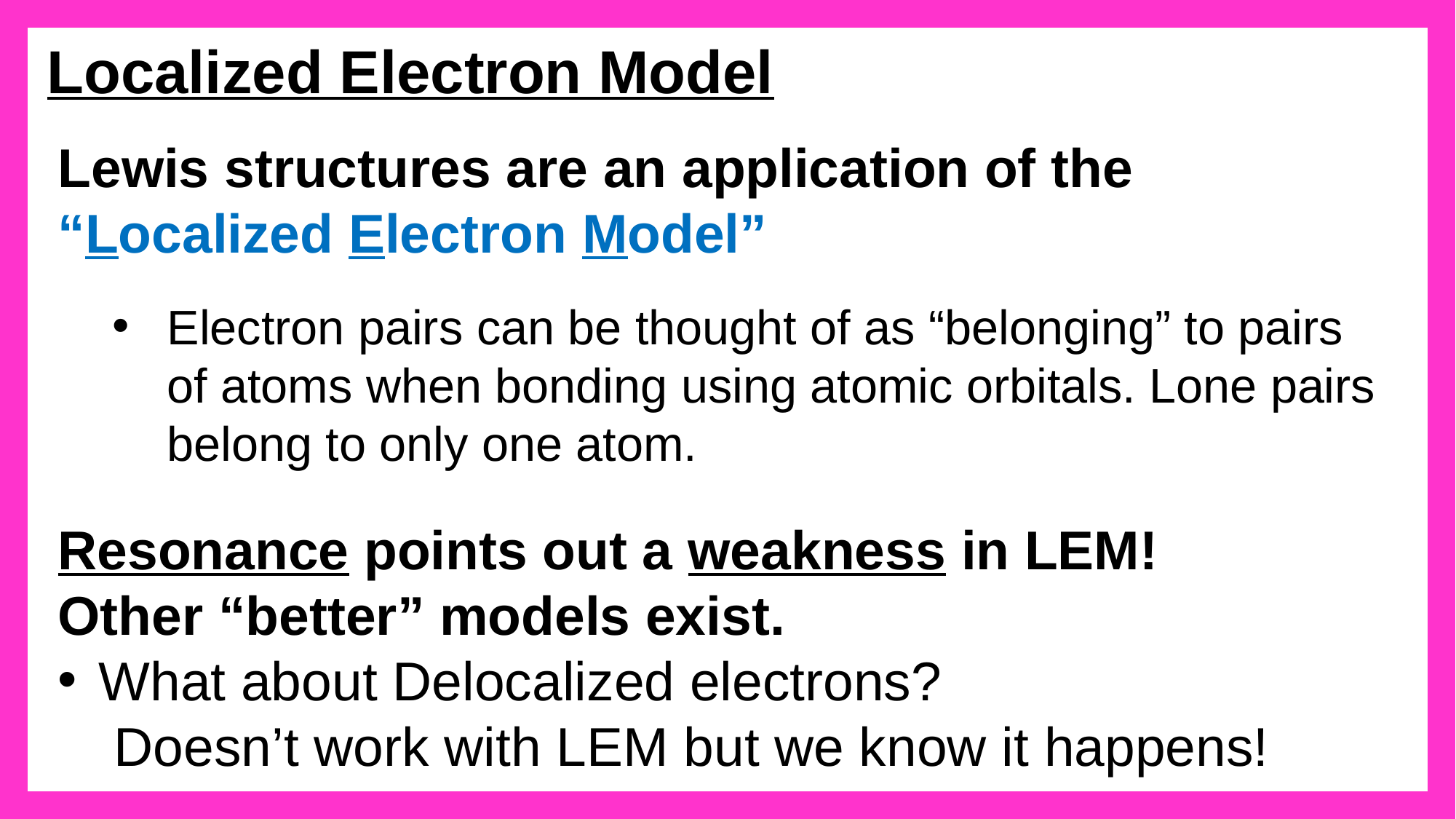

Localized Electron Model
Lewis structures are an application of the “Localized Electron Model”
Electron pairs can be thought of as “belonging” to pairs of atoms when bonding using atomic orbitals. Lone pairs belong to only one atom.
Resonance points out a weakness in LEM!
Other “better” models exist.
 What about Delocalized electrons?
  Doesn’t work with LEM but we know it happens!